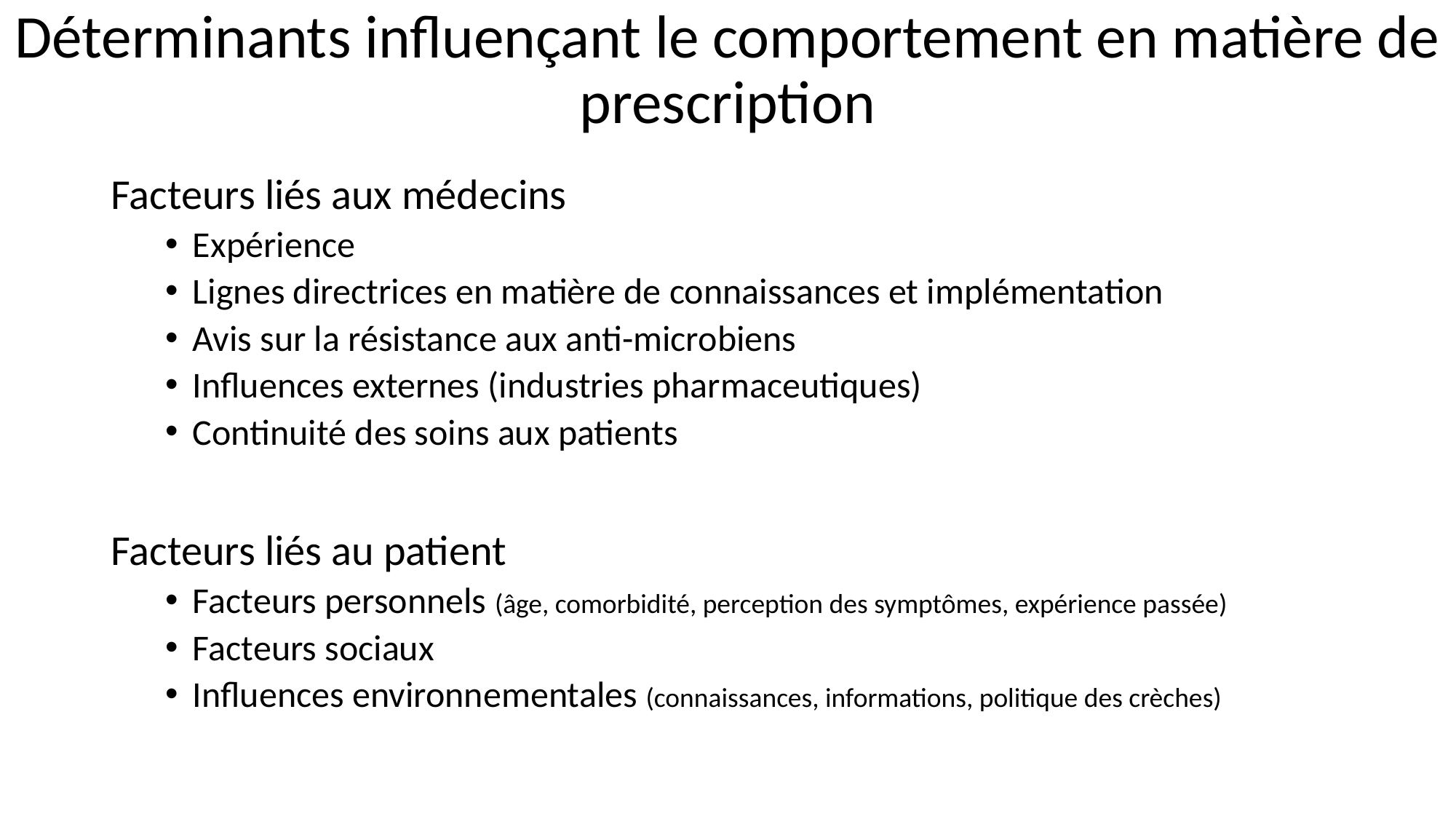

# Déterminants influençant le comportement en matière de prescription
Facteurs liés aux médecins
Expérience
Lignes directrices en matière de connaissances et implémentation
Avis sur la résistance aux anti-microbiens
Influences externes (industries pharmaceutiques)
Continuité des soins aux patients

Facteurs liés au patient
Facteurs personnels (âge, comorbidité, perception des symptômes, expérience passée)
Facteurs sociaux
Influences environnementales (connaissances, informations, politique des crèches)